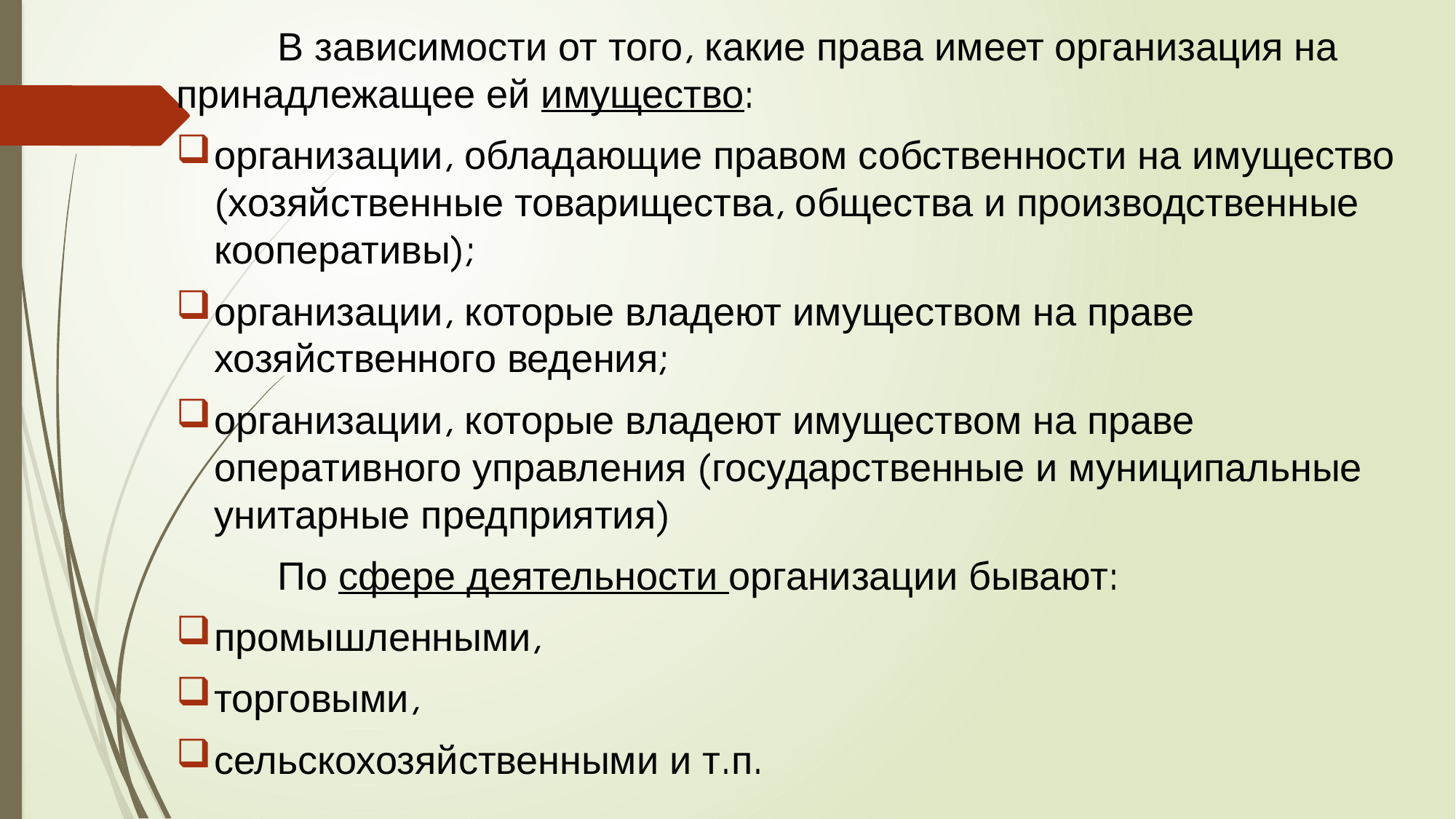

В зависимости от того, какие права имеет организация на принадлежащее ей имущество:
организации, обладающие правом собственности на имущество (хозяйственные товарищества, общества и производственные кооперативы);
организации, которые владеют имуществом на праве хозяйственного ведения;
организации, которые владеют имуществом на праве оперативного управления (государственные и муниципальные унитарные предприятия)
	По сфере деятельности организации бывают:
промышленными,
торговыми,
сельскохозяйственными и т.п.